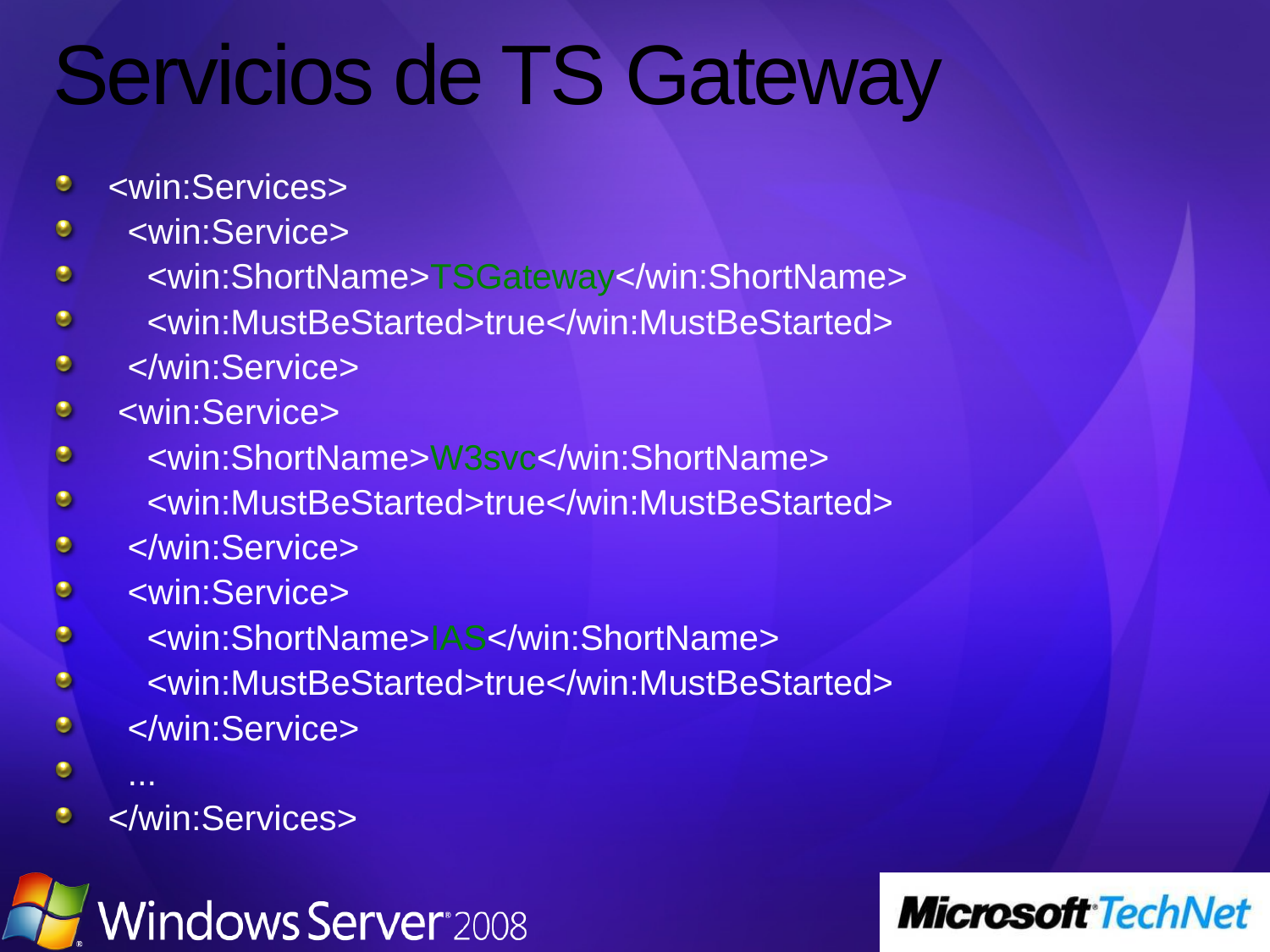

# Servicios de TS Gateway
<win:Services>
  <win:Service>
    <win:ShortName>TSGateway</win:ShortName>
    <win:MustBeStarted>true</win:MustBeStarted>
  </win:Service>
 <win:Service>
    <win:ShortName>W3svc</win:ShortName>
    <win:MustBeStarted>true</win:MustBeStarted>
  </win:Service>
  <win:Service>
    <win:ShortName>IAS</win:ShortName>
    <win:MustBeStarted>true</win:MustBeStarted>
  </win:Service>
  ...
</win:Services>